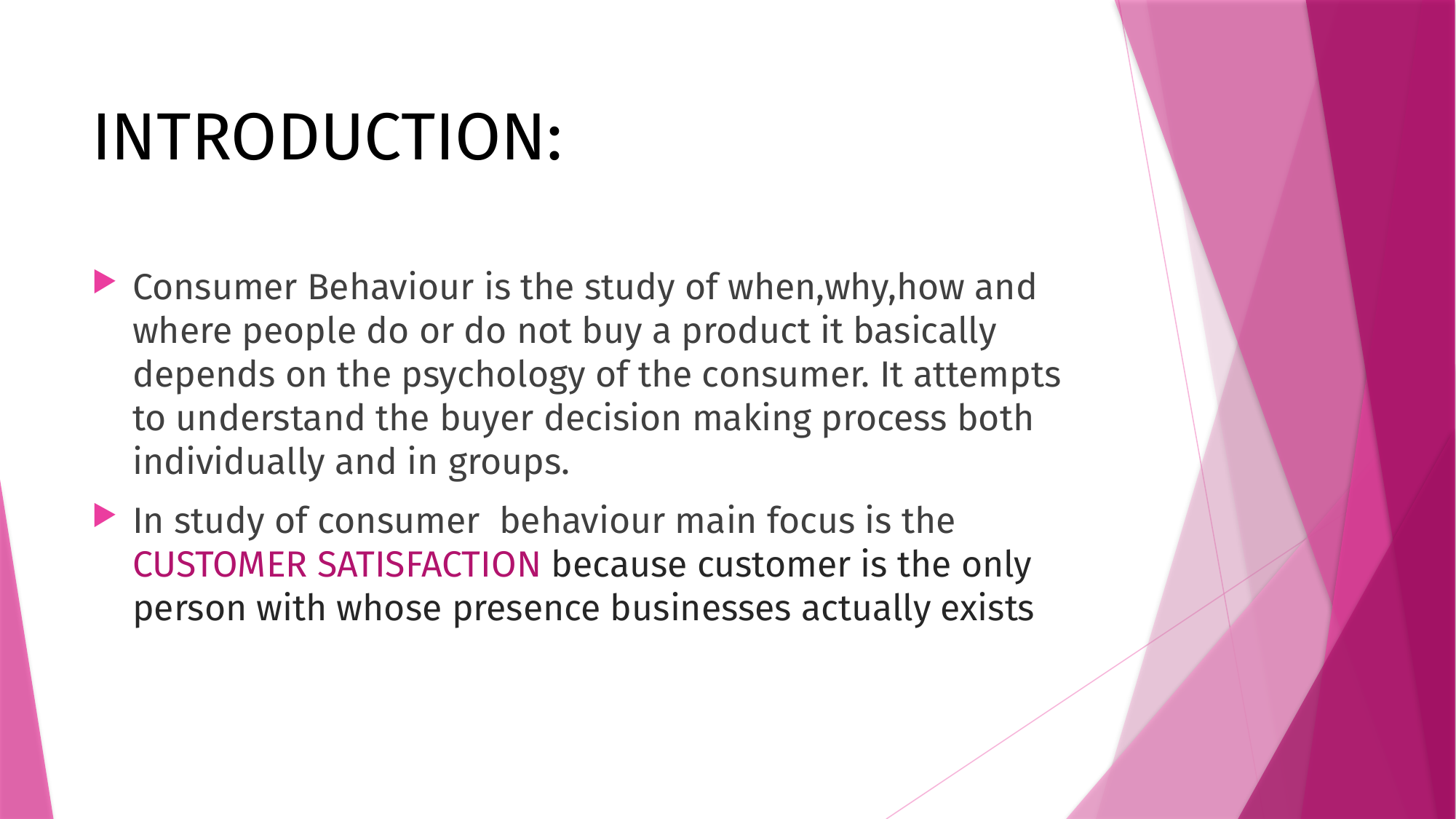

# INTRODUCTION:
Consumer Behaviour is the study of when,why,how and where people do or do not buy a product it basically depends on the psychology of the consumer. It attempts to understand the buyer decision making process both individually and in groups.
In study of consumer  behaviour main focus is the CUSTOMER SATISFACTION because customer is the only person with whose presence businesses actually exists